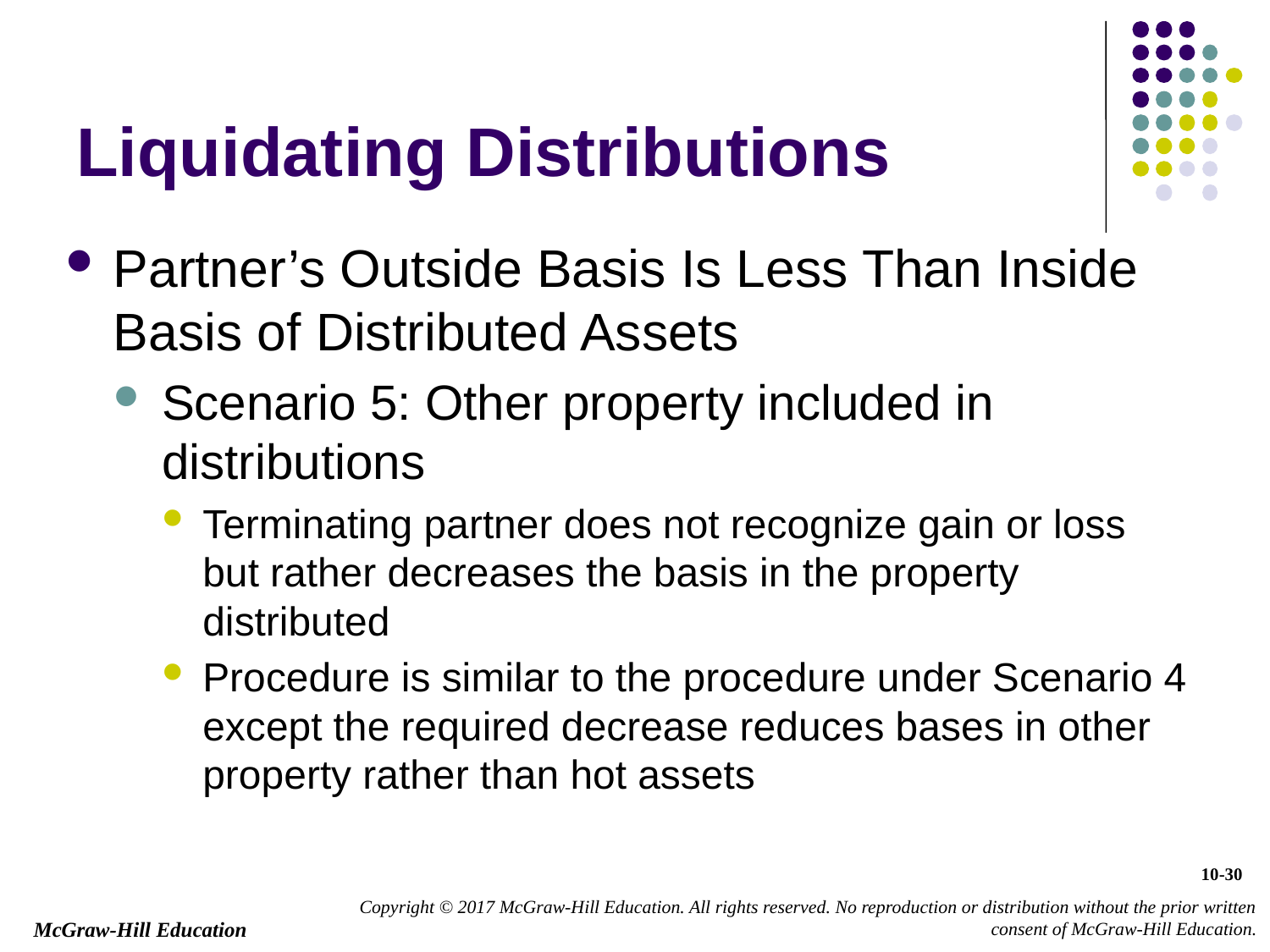

# Liquidating Distributions
Partner’s Outside Basis Is Less Than Inside Basis of Distributed Assets
Scenario 5: Other property included in distributions
Terminating partner does not recognize gain or loss but rather decreases the basis in the property distributed
Procedure is similar to the procedure under Scenario 4 except the required decrease reduces bases in other property rather than hot assets